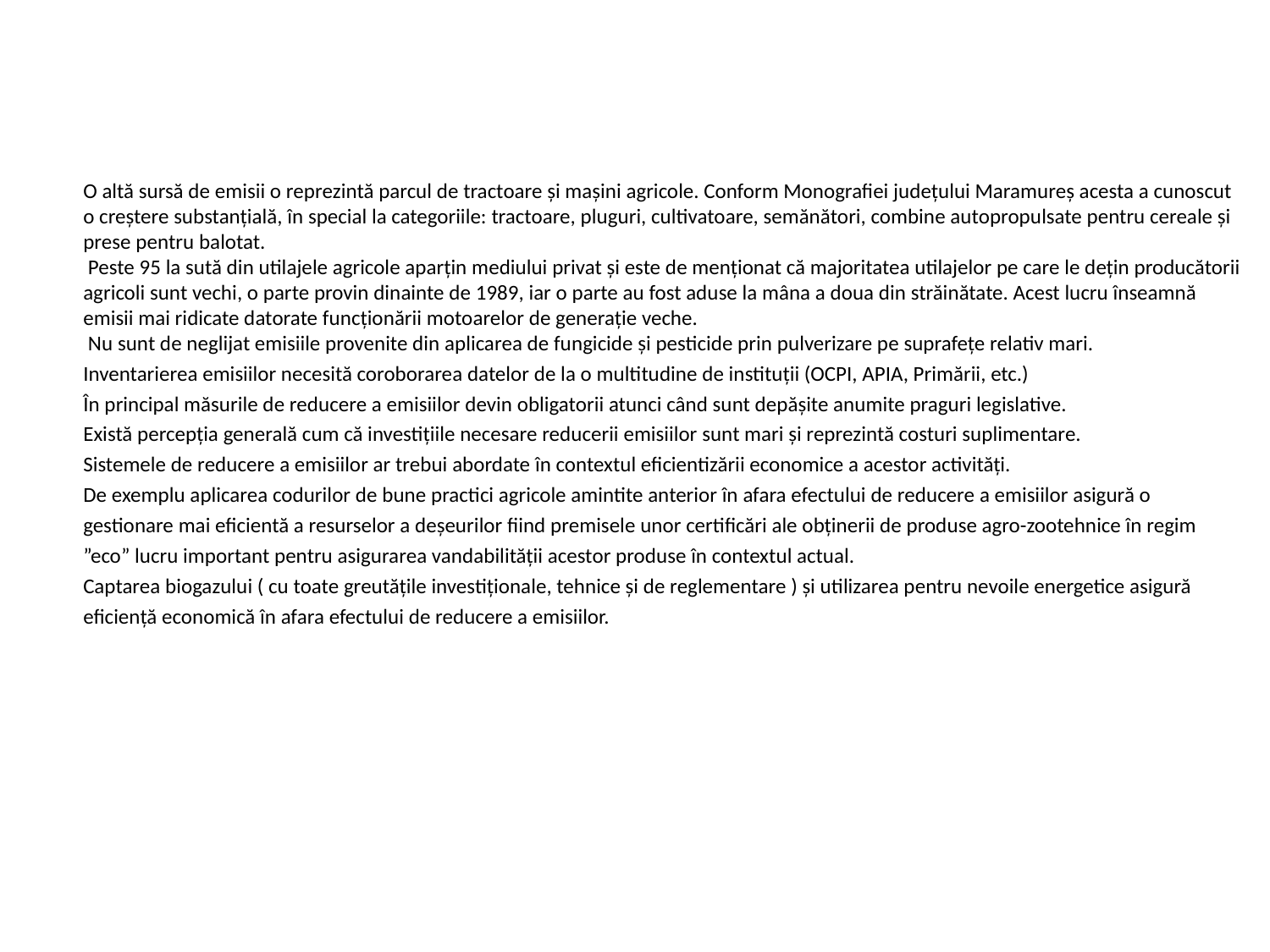

#

O altă sursă de emisii o reprezintă parcul de tractoare și mașini agricole. Conform Monografiei județului Maramureș acesta a cunoscut o creștere substanțială, în special la categoriile: tractoare, pluguri, cultivatoare, semănători, combine autopropulsate pentru cereale și prese pentru balotat.
 Peste 95 la sută din utilajele agricole aparțin mediului privat și este de menționat că majoritatea utilajelor pe care le dețin producătorii agricoli sunt vechi, o parte provin dinainte de 1989, iar o parte au fost aduse la mâna a doua din străinătate. Acest lucru înseamnă emisii mai ridicate datorate funcționării motoarelor de generație veche.
 Nu sunt de neglijat emisiile provenite din aplicarea de fungicide și pesticide prin pulverizare pe suprafețe relativ mari.
Inventarierea emisiilor necesită coroborarea datelor de la o multitudine de instituții (OCPI, APIA, Primării, etc.)
În principal măsurile de reducere a emisiilor devin obligatorii atunci când sunt depășite anumite praguri legislative.
Există percepția generală cum că investițiile necesare reducerii emisiilor sunt mari și reprezintă costuri suplimentare.
Sistemele de reducere a emisiilor ar trebui abordate în contextul eficientizării economice a acestor activități.
De exemplu aplicarea codurilor de bune practici agricole amintite anterior în afara efectului de reducere a emisiilor asigură o gestionare mai eficientă a resurselor a deșeurilor fiind premisele unor certificări ale obținerii de produse agro-zootehnice în regim ”eco” lucru important pentru asigurarea vandabilității acestor produse în contextul actual.
Captarea biogazului ( cu toate greutățile investiționale, tehnice și de reglementare ) și utilizarea pentru nevoile energetice asigură eficiență economică în afara efectului de reducere a emisiilor.